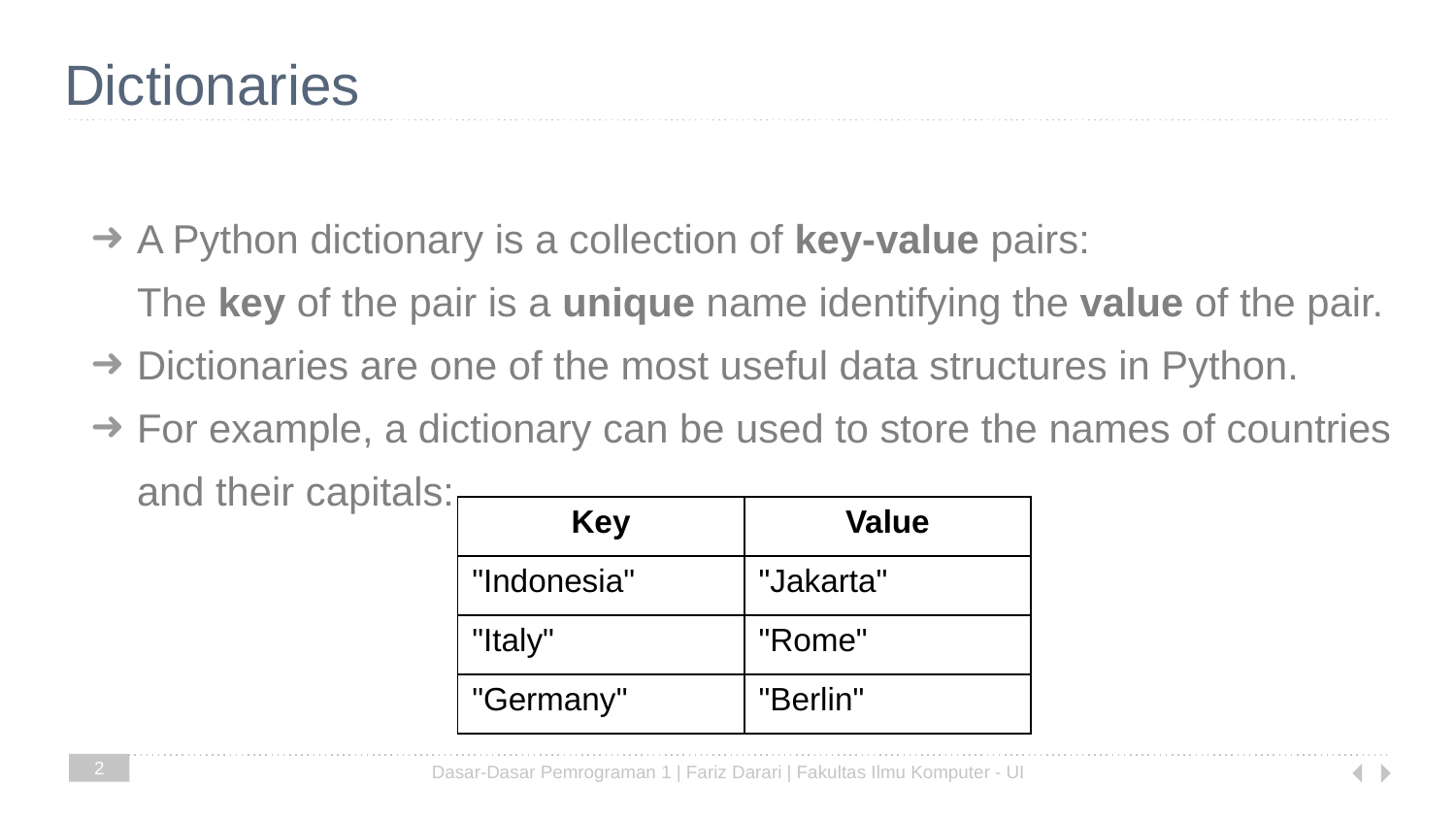

# Dictionaries
A Python dictionary is a collection of key-value pairs:
The key of the pair is a unique name identifying the value of the pair.
Dictionaries are one of the most useful data structures in Python.
For example, a dictionary can be used to store the names of countries and their capitals:
| Key | Value |
| --- | --- |
| "Indonesia" | "Jakarta" |
| "Italy" | "Rome" |
| "Germany" | "Berlin" |
2